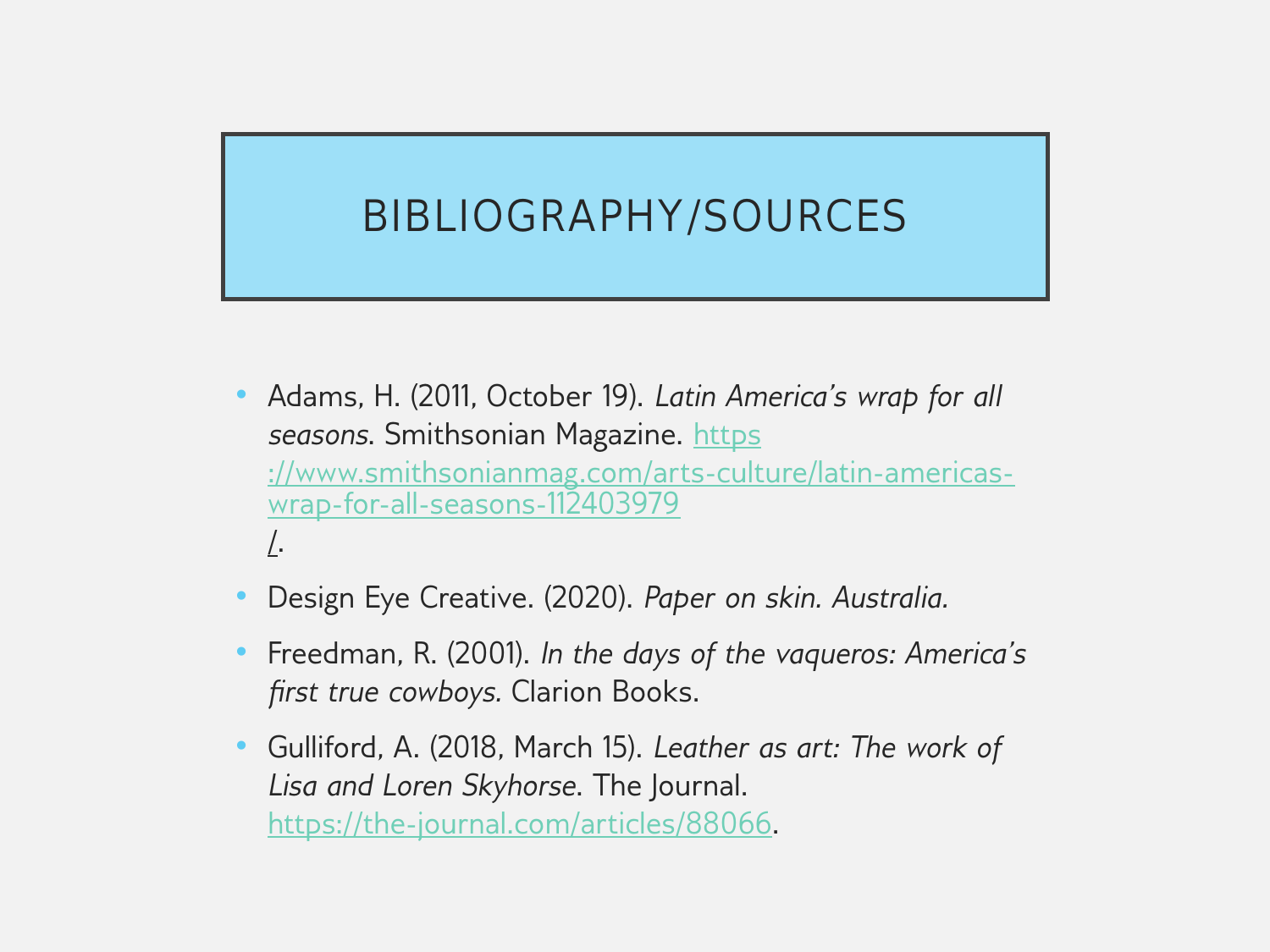

# Bibliography/Sources
Adams, H. (2011, October 19). Latin America’s wrap for all seasons. Smithsonian Magazine. https://www.smithsonianmag.com/arts-culture/latin-americas-wrap-for-all-seasons-112403979/.
Design Eye Creative. (2020). Paper on skin. Australia.
Freedman, R. (2001). In the days of the vaqueros: America’s first true cowboys. Clarion Books.
Gulliford, A. (2018, March 15). Leather as art: The work of Lisa and Loren Skyhorse. The Journal. https://the-journal.com/articles/88066.